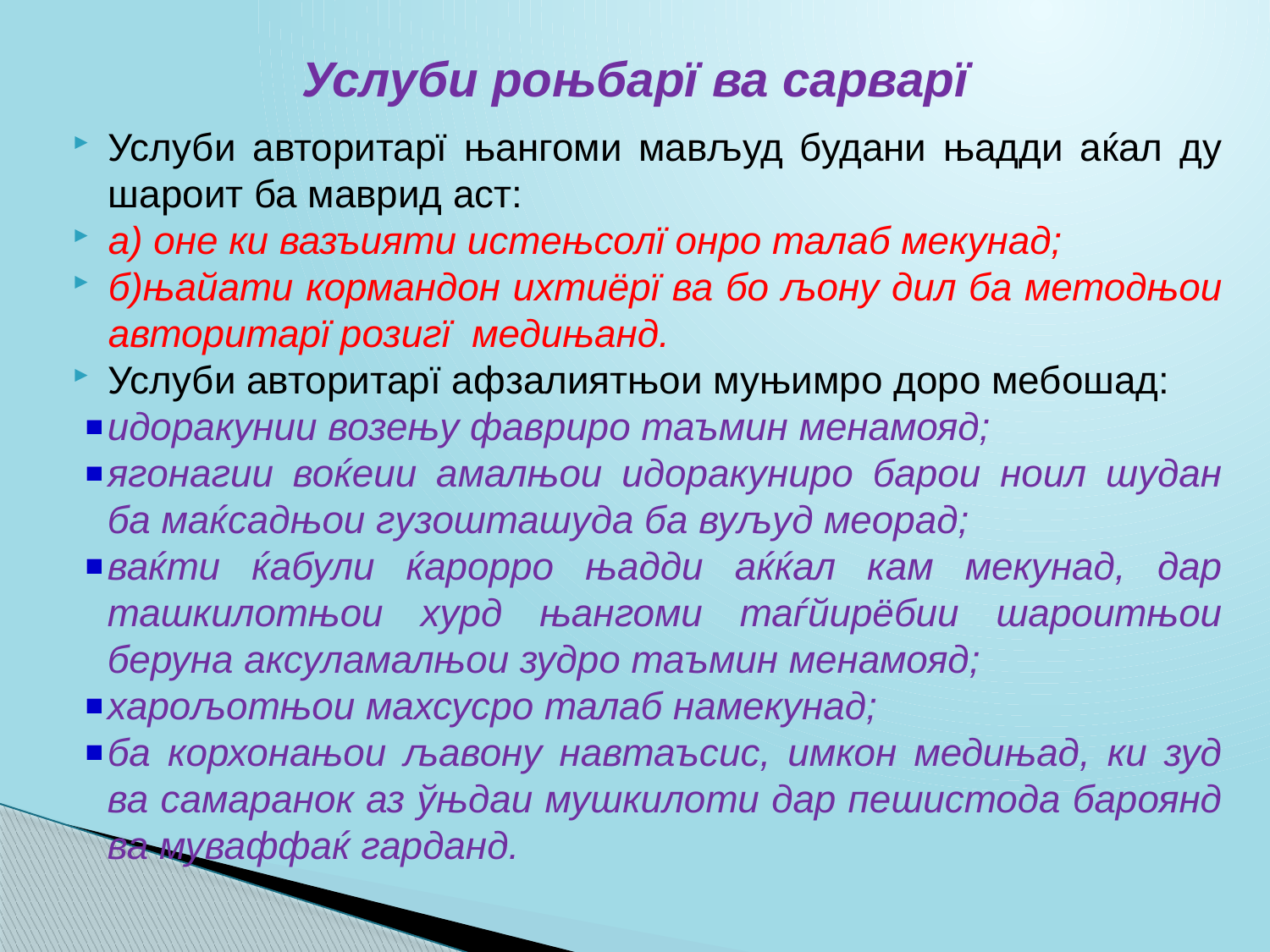

# Услуби роњбарї ва сарварї
Услуби авторитарї њангоми мављуд будани њадди аќал ду шароит ба маврид аст:
а) оне ки вазъияти истењсолї онро талаб мекунад;
б)њайати кормандон ихтиёрї ва бо љону дил ба методњои авторитарї розигї  медињанд.
Услуби авторитарї афзалиятњои муњимро доро мебошад:
идоракунии возењу фавриро таъмин менамояд;
ягонагии воќеии амалњои идоракуниро барои ноил шудан ба маќсадњои гузошташуда ба вуљуд меорад;
ваќти ќабули ќарорро њадди аќќал кам мекунад, дар ташкилотњои хурд њангоми таѓйирёбии шароитњои беруна аксуламалњои зудро таъмин менамояд;
харољотњои махсусро талаб намекунад;
ба корхонањои љавону навтаъсис, имкон медињад, ки зуд ва самаранок аз ўњдаи мушкилоти дар пешистода бароянд ва муваффаќ гарданд.